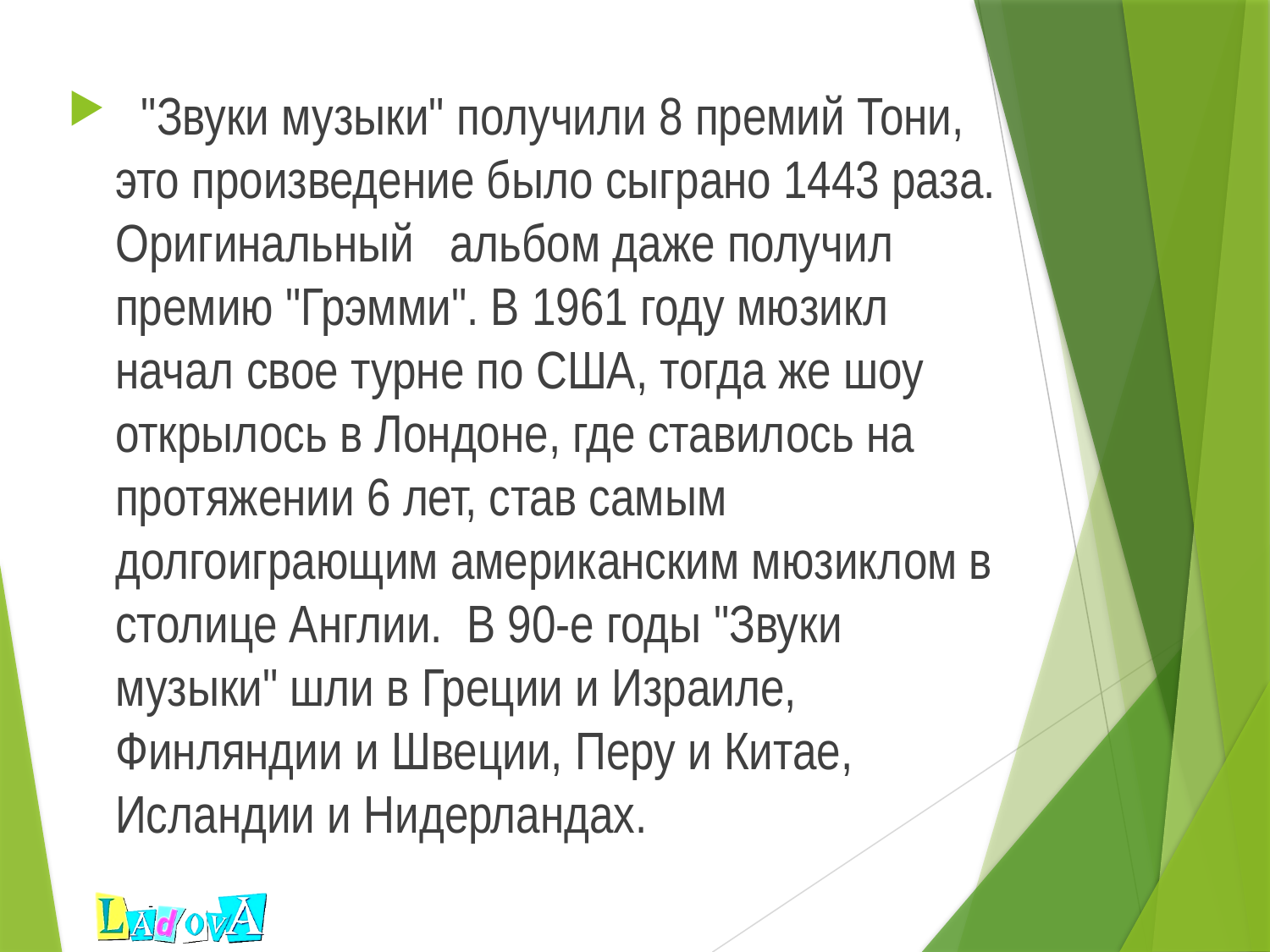

"Звуки музыки" получили 8 премий Тони, это произведение было сыграно 1443 раза. Оригинальный   альбом даже получил премию "Грэмми". В 1961 году мюзикл начал свое турне по США, тогда же шоу открылось в Лондоне, где ставилось на протяжении 6 лет, став самым долгоиграющим американским мюзиклом в столице Англии.  В 90-е годы "Звуки музыки" шли в Греции и Израиле, Финляндии и Швеции, Перу и Китае, Исландии и Нидерландах.